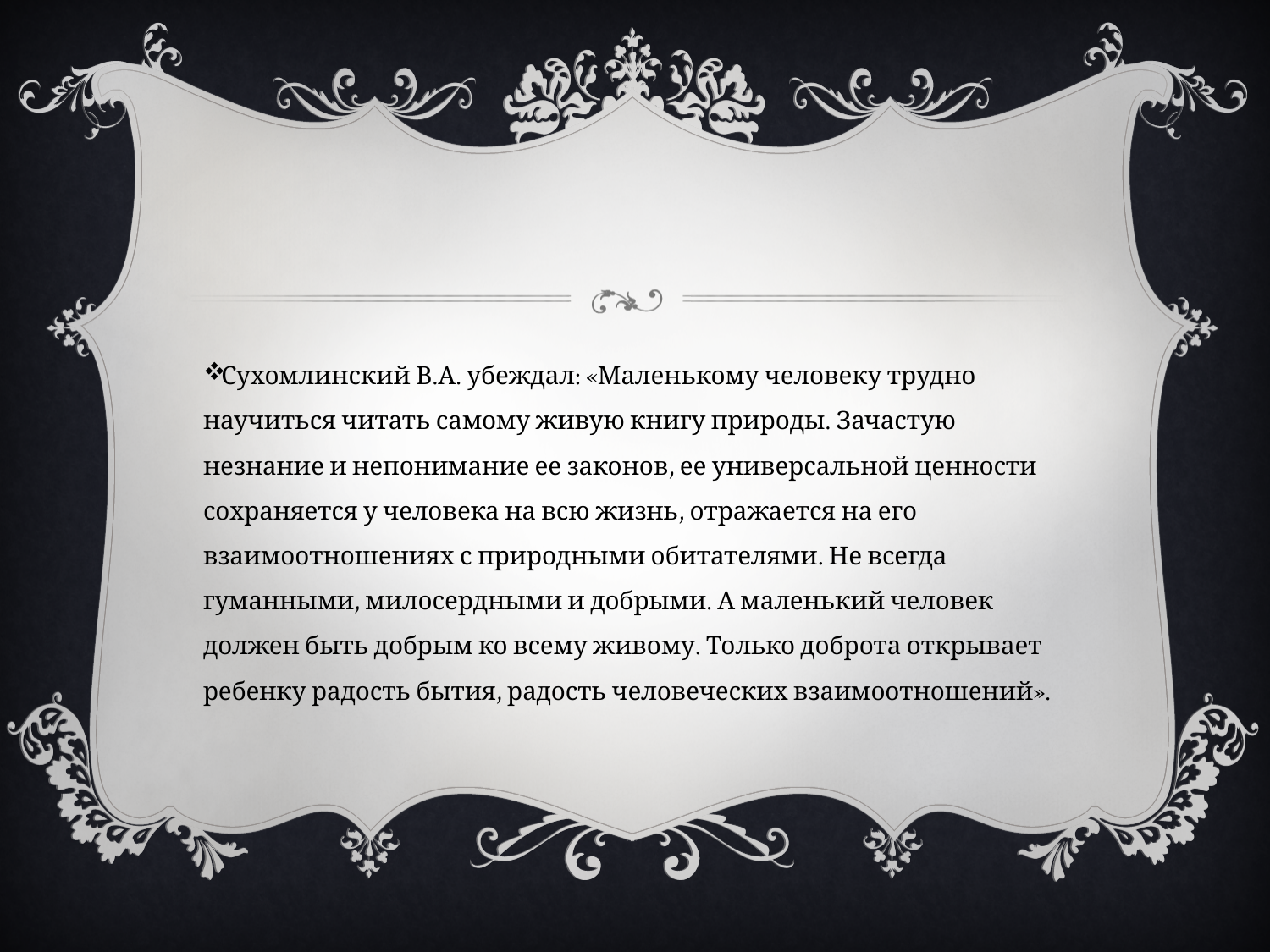

Сухомлинский В.А. убеждал: «Маленькому человеку трудно научиться читать самому живую книгу природы. Зачастую незнание и непонимание ее законов, ее универсальной ценности сохраняется у человека на всю жизнь, отражается на его взаимоотношениях с природными обитателями. Не всегда гуманными, милосердными и добрыми. А маленький человек должен быть добрым ко всему живому. Только доброта открывает ребенку радость бытия, радость человеческих взаимоотношений».